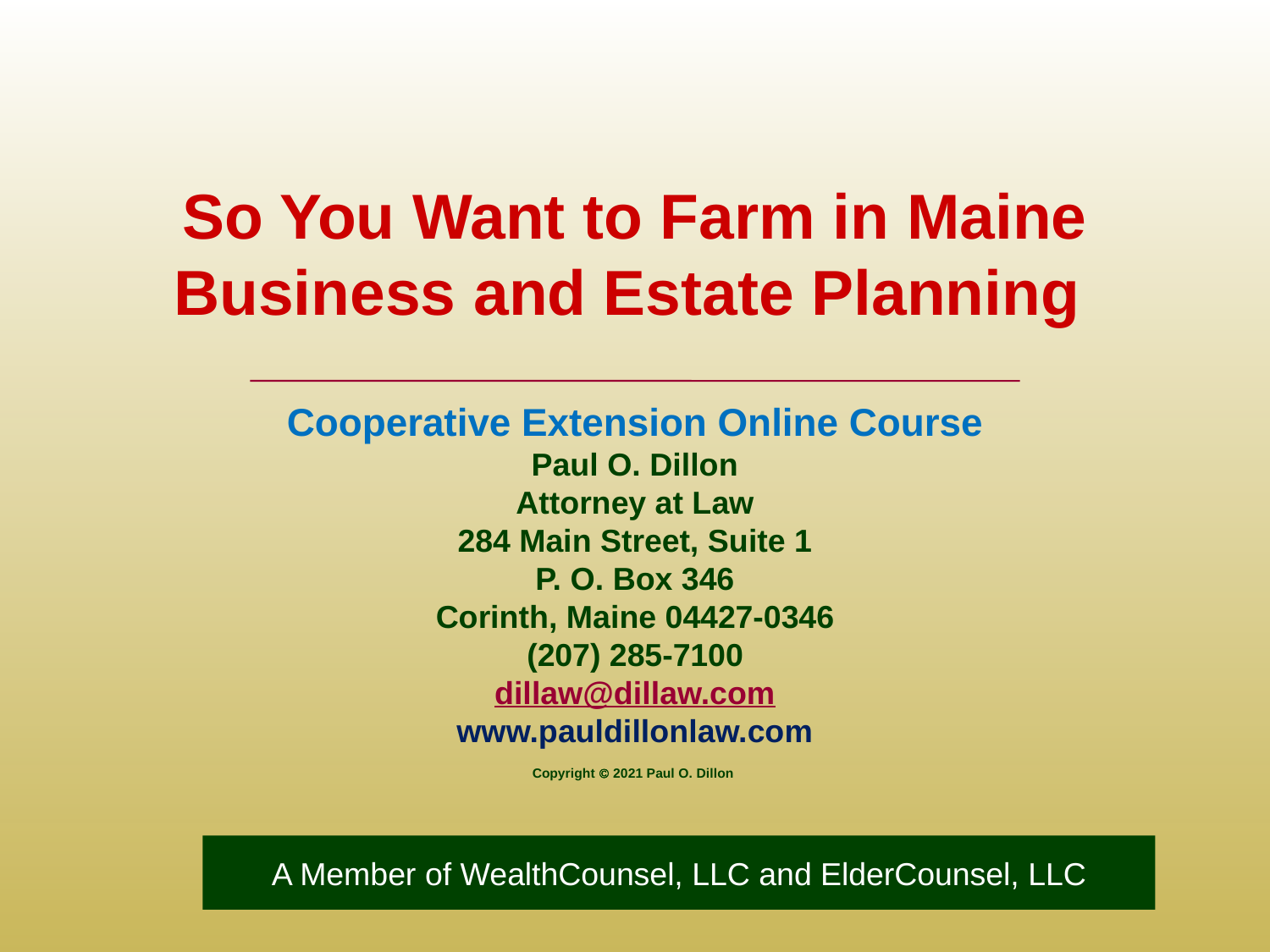

# So You Want to Farm in Maine Business and Estate Planning

Cooperative Extension Online Course
Paul O. Dillon
Attorney at Law
284 Main Street, Suite 1
P. O. Box 346
Corinth, Maine 04427-0346
(207) 285-7100
dillaw@dillaw.com
www.pauldillonlaw.com

Copyright © 2021 Paul O. Dillon
A Member of WealthCounsel, LLC and ElderCounsel, LLC